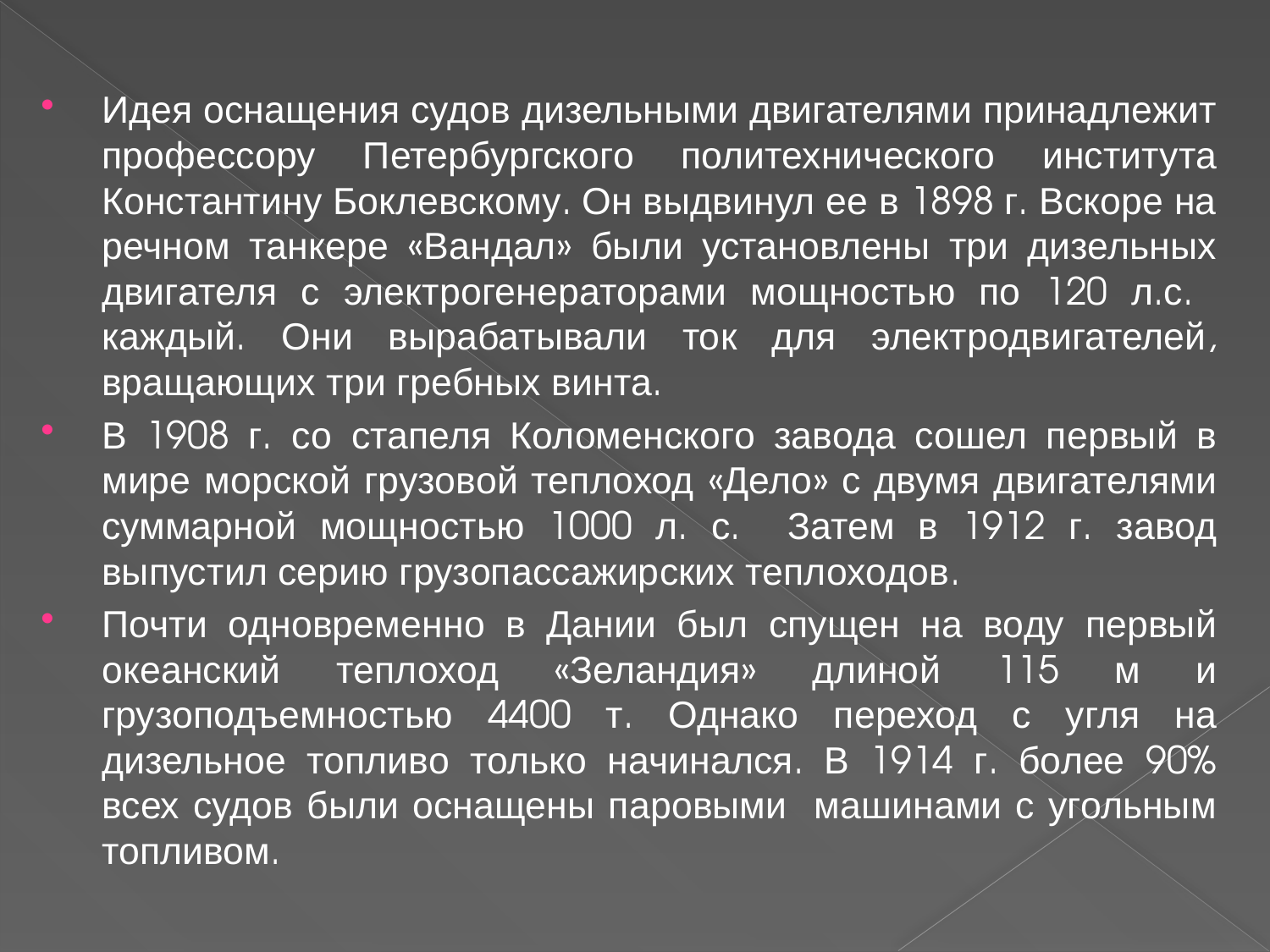

Идея оснащения судов дизельными двигателями принадлежит профессору Петербургского политехнического института Константину Боклевскому. Он выдвинул ее в 1898 г. Вскоре на речном танкере «Вандал» были установлены три дизельных двигателя с электрогенераторами мощностью по 120 л.с.  каждый. Они вырабатывали ток для электродвигателей, вращающих три гребных винта.
В 1908 г. со стапеля Коломенского завода сошел первый в мире морской грузовой теплоход «Дело» с двумя двигателями суммарной мощностью 1000 л. с.  Затем в 1912 г. завод выпустил серию грузопассажирских теплоходов.
Почти одновременно в Дании был спущен на воду первый океанский теплоход «Зеландия» длиной 115 м и грузоподъемностью 4400 т. Однако переход с угля на дизельное топливо только начинался. В 1914 г. более 90% всех судов были оснащены паровыми  машинами с угольным топливом.